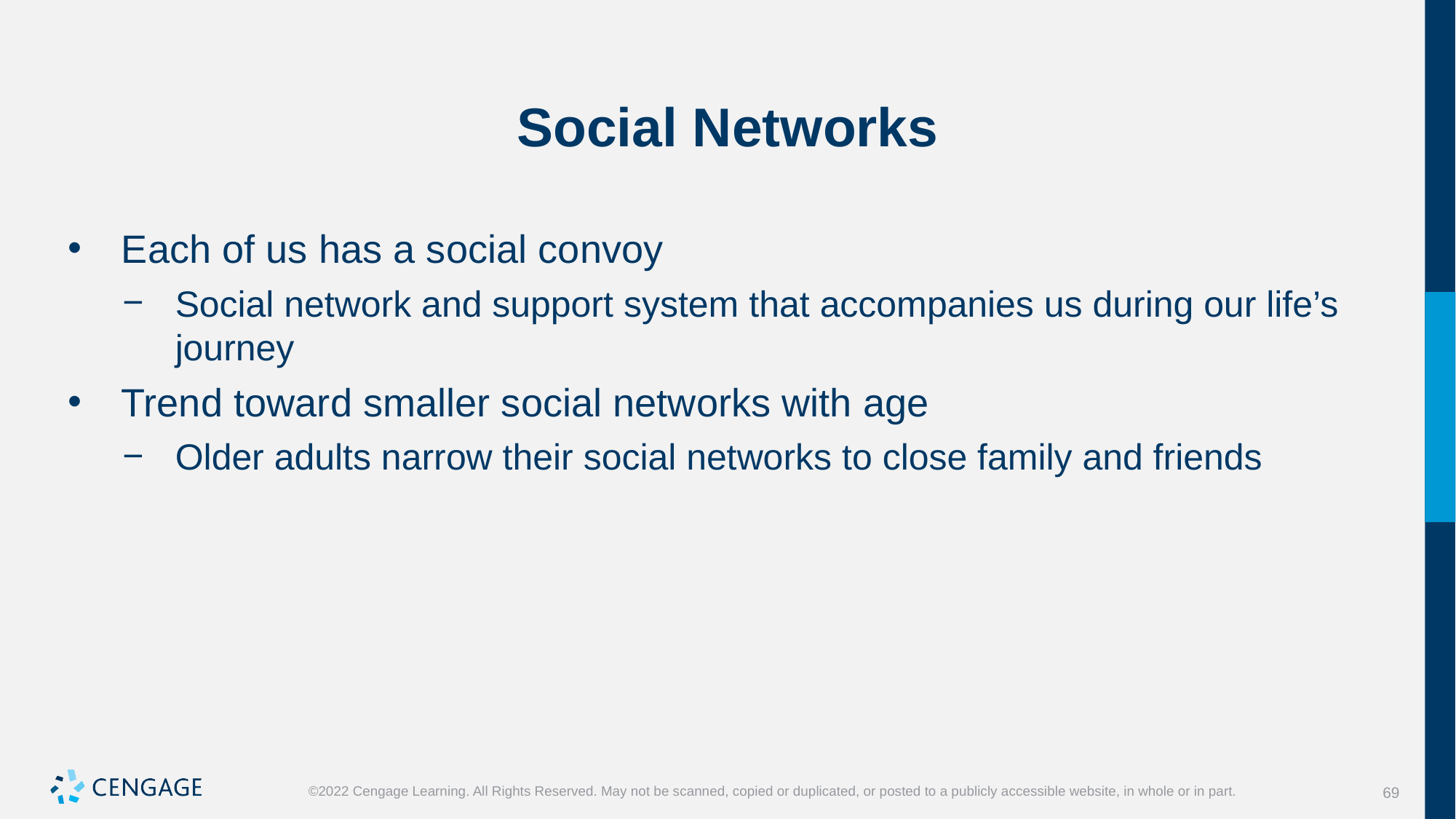

# Social Networks
Each of us has a social convoy
Social network and support system that accompanies us during our life’s journey
Trend toward smaller social networks with age
Older adults narrow their social networks to close family and friends